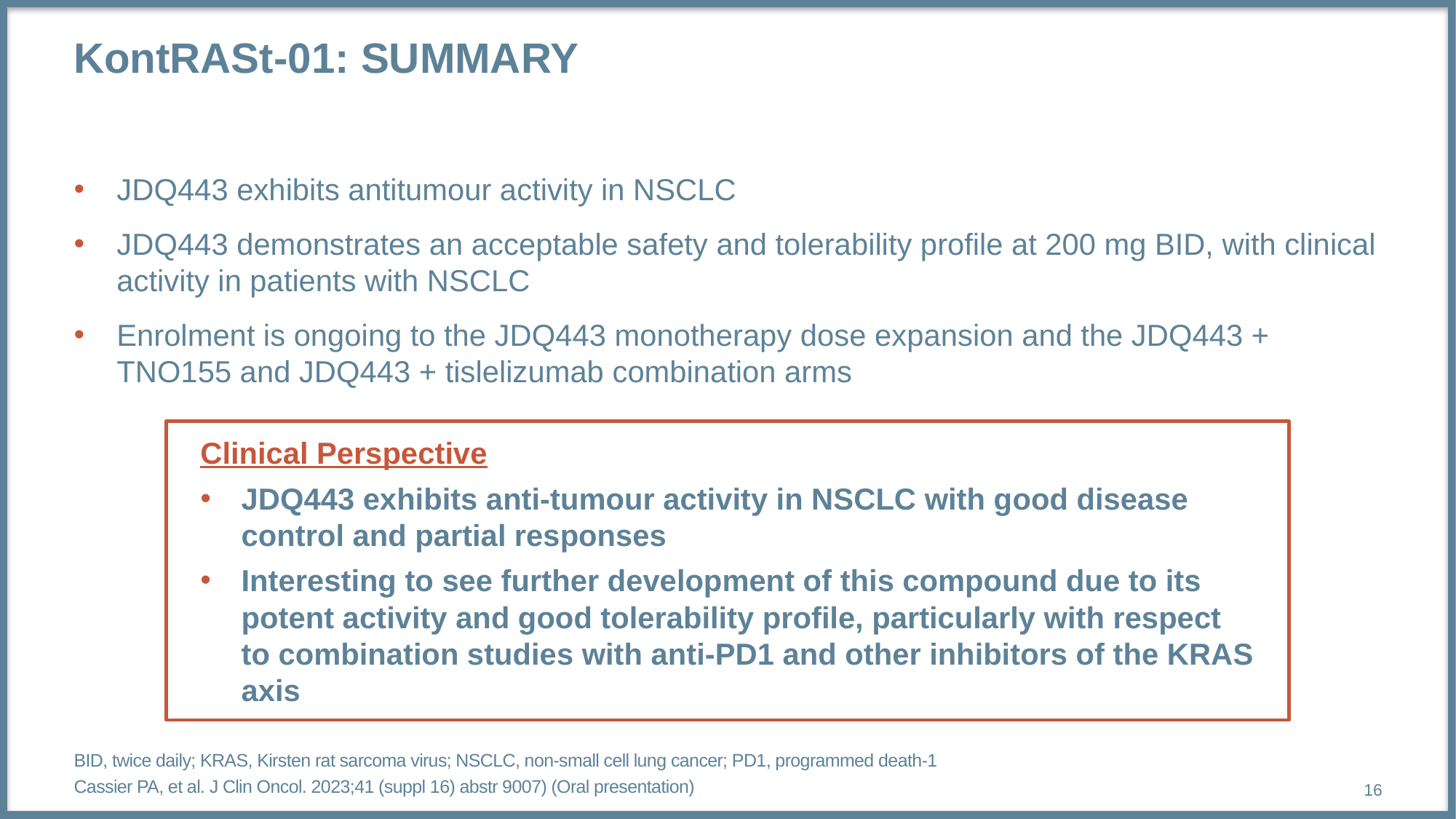

# KontRASt-01: summary
JDQ443 exhibits antitumour activity in NSCLC
JDQ443 demonstrates an acceptable safety and tolerability profile at 200 mg BID, with clinical activity in patients with NSCLC
Enrolment is ongoing to the JDQ443 monotherapy dose expansion and the JDQ443 + TNO155 and JDQ443 + tislelizumab combination arms
Clinical Perspective
JDQ443 exhibits anti-tumour activity in NSCLC with good disease control and partial responses
Interesting to see further development of this compound due to its potent activity and good tolerability profile, particularly with respect to combination studies with anti-PD1 and other inhibitors of the KRAS axis
BID, twice daily; KRAS, Kirsten rat sarcoma virus; NSCLC, non-small cell lung cancer; PD1, programmed death-1
Cassier PA, et al. J Clin Oncol. 2023;41 (suppl 16) abstr 9007) (Oral presentation)
16